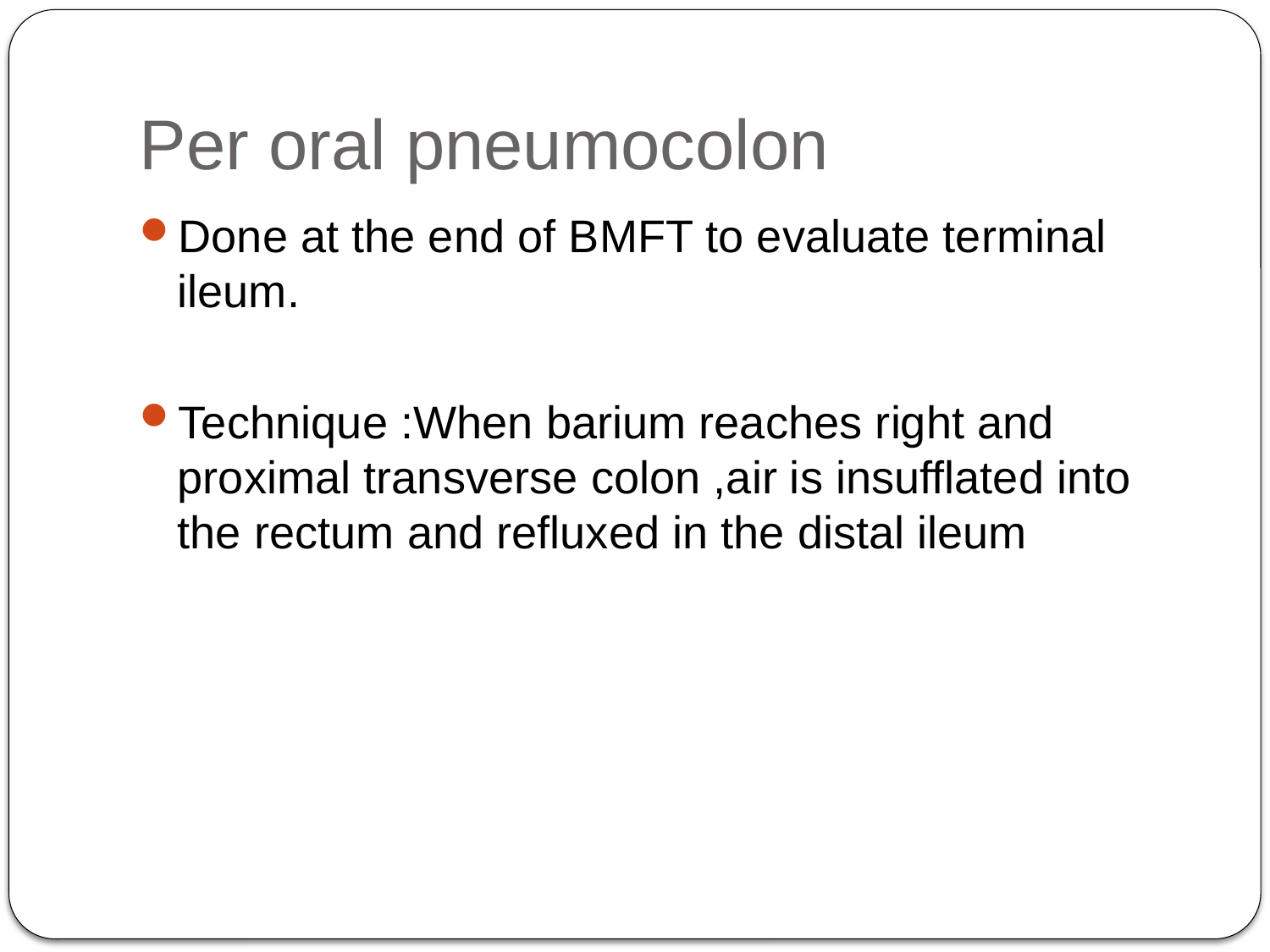

# Per oral pneumocolon
Done at the end of BMFT to evaluate terminal ileum.

Technique :When barium reaches right and proximal transverse colon ,air is insufflated into the rectum and refluxed in the distal ileum